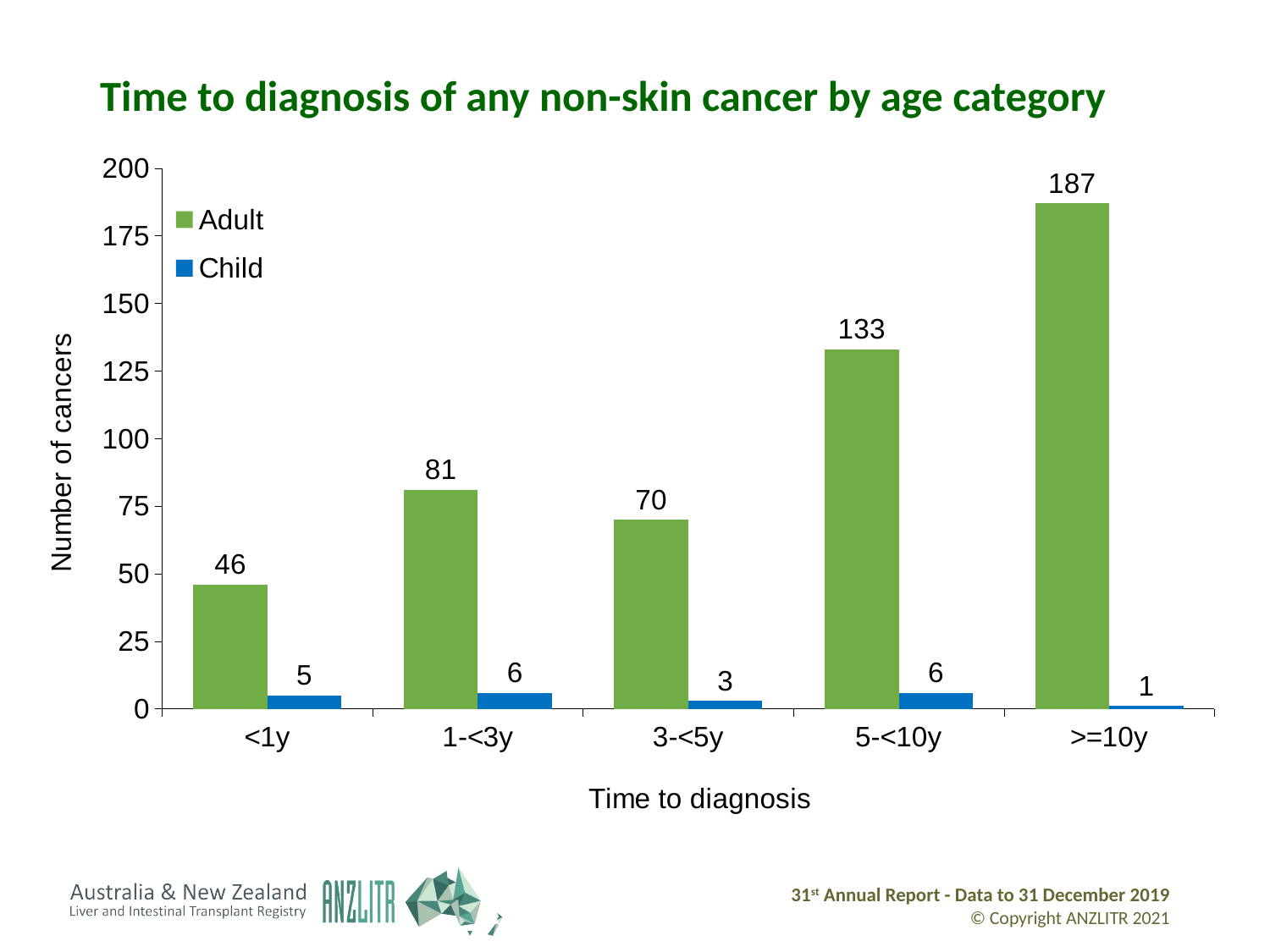

# Time to diagnosis of any non-skin cancer by age category

### Chart

| Category | Adult | Child |
|---|---|---|
| <1y | 46.0 | 5.0 |
| 1-<3y | 81.0 | 6.0 |
| 3-<5y | 70.0 | 3.0 |
| 5-<10y | 133.0 | 6.0 |
| >=10y | 187.0 | 1.0 |